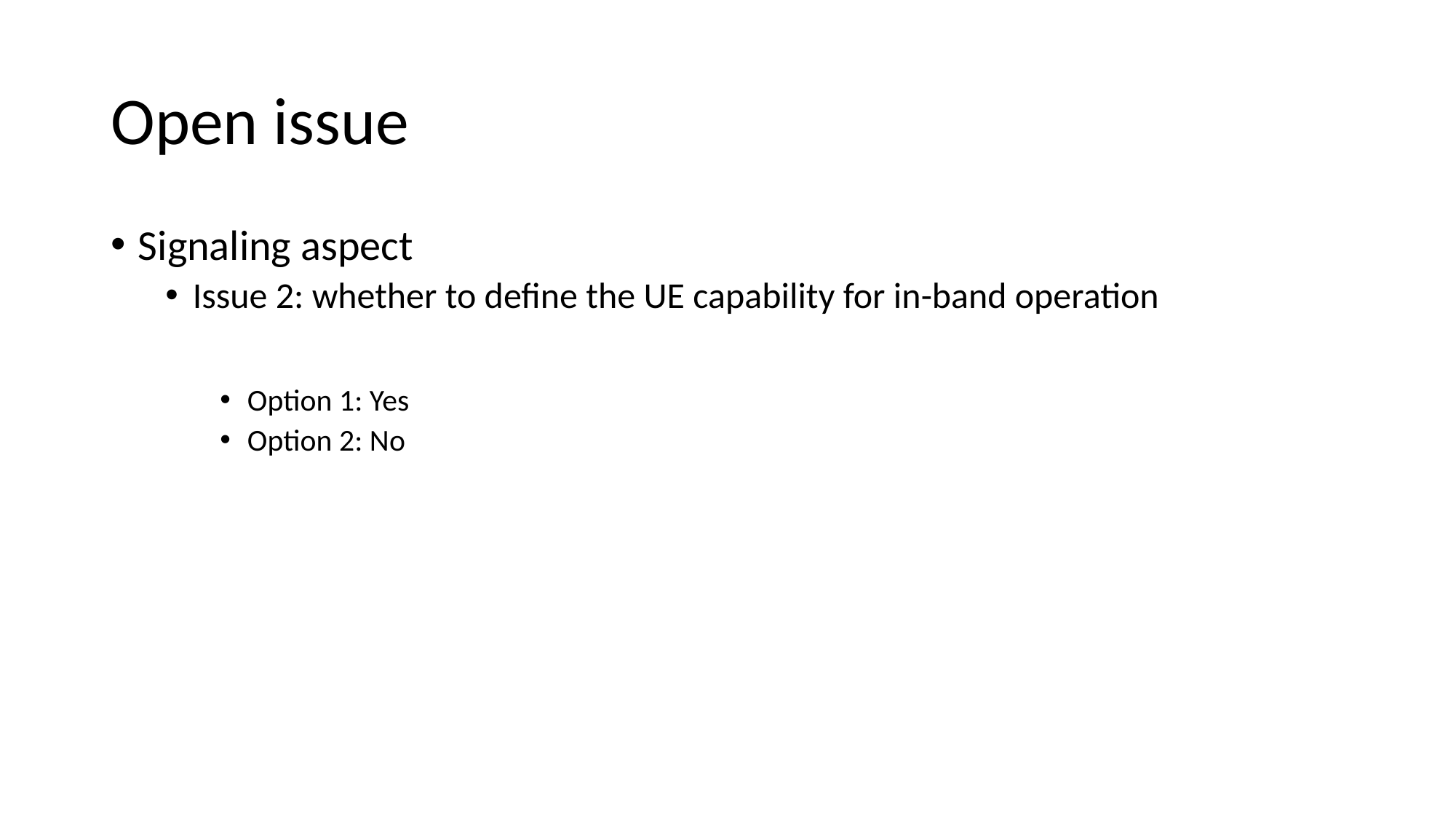

# Open issue
Signaling aspect
Issue 2: whether to define the UE capability for in-band operation

Option 1: Yes
Option 2: No